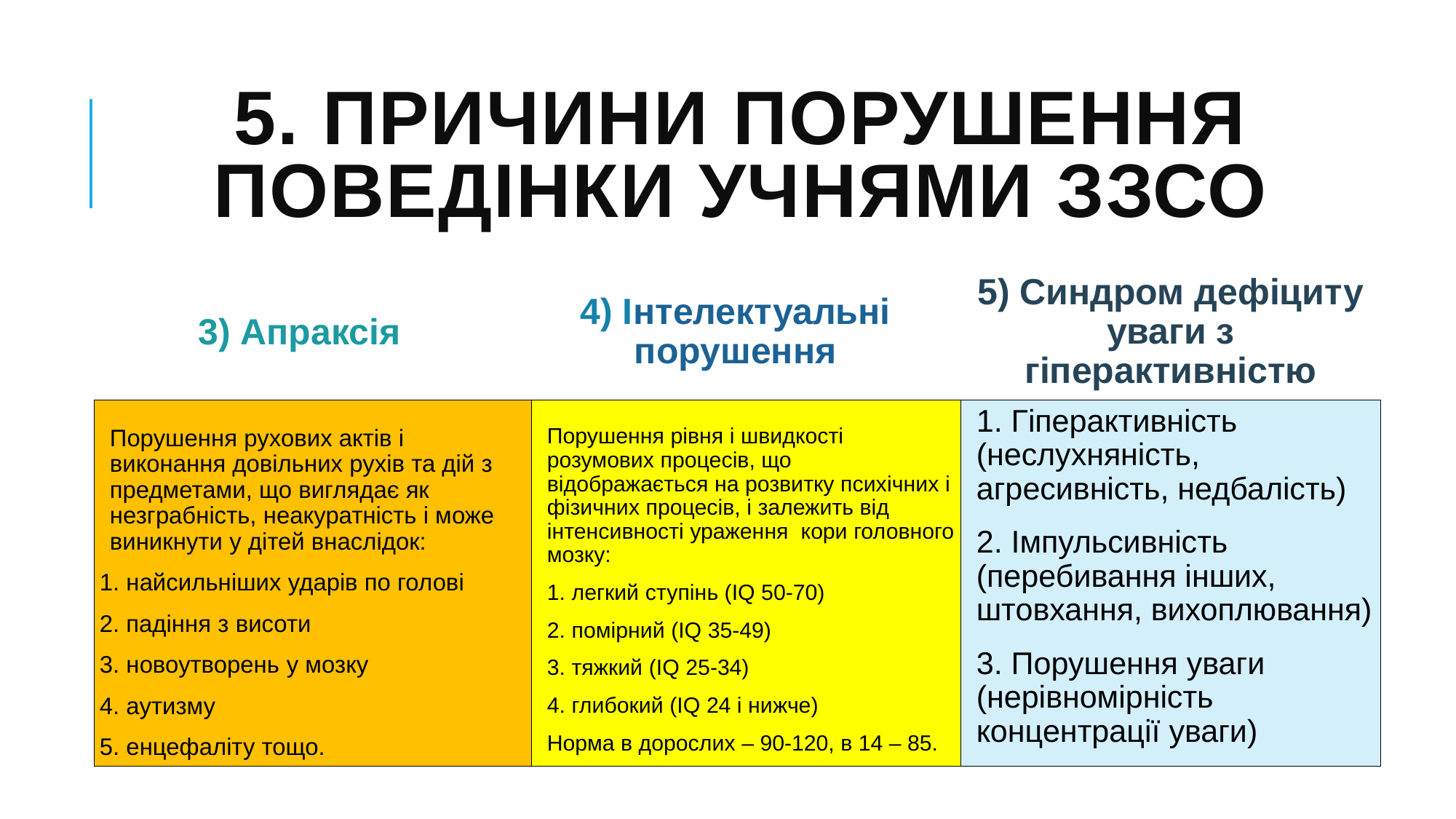

# 5. Причини порушення поведінки учнями ЗЗСО
4) Інтелектуальні порушення
5) Синдром дефіциту уваги з гіперактивністю
3) Апраксія

Порушення рухових актів і виконання довільних рухів та дій з предметами, що виглядає як незграбність, неакуратність і може виникнути у дітей внаслідок:
1. найсильніших ударів по голові
2. падіння з висоти
3. новоутворень у мозку
4. аутизму
5. енцефаліту тощо.

Порушення рівня і швидкості розумових процесів, що відображається на розвитку психічних і фізичних процесів, і залежить від інтенсивності ураження  кори головного мозку:
1. легкий ступінь (IQ 50-70)
2. помірний (IQ 35-49)
3. тяжкий (IQ 25-34)
4. глибокий (IQ 24 і нижче)
Норма в дорослих – 90-120, в 14 – 85.
1. Гіперактивність (неслухняність, агресивність, недбалість)
2. Імпульсивність (перебивання інших, штовхання, вихоплювання)
3. Порушення уваги (нерівномірність концентрації уваги)